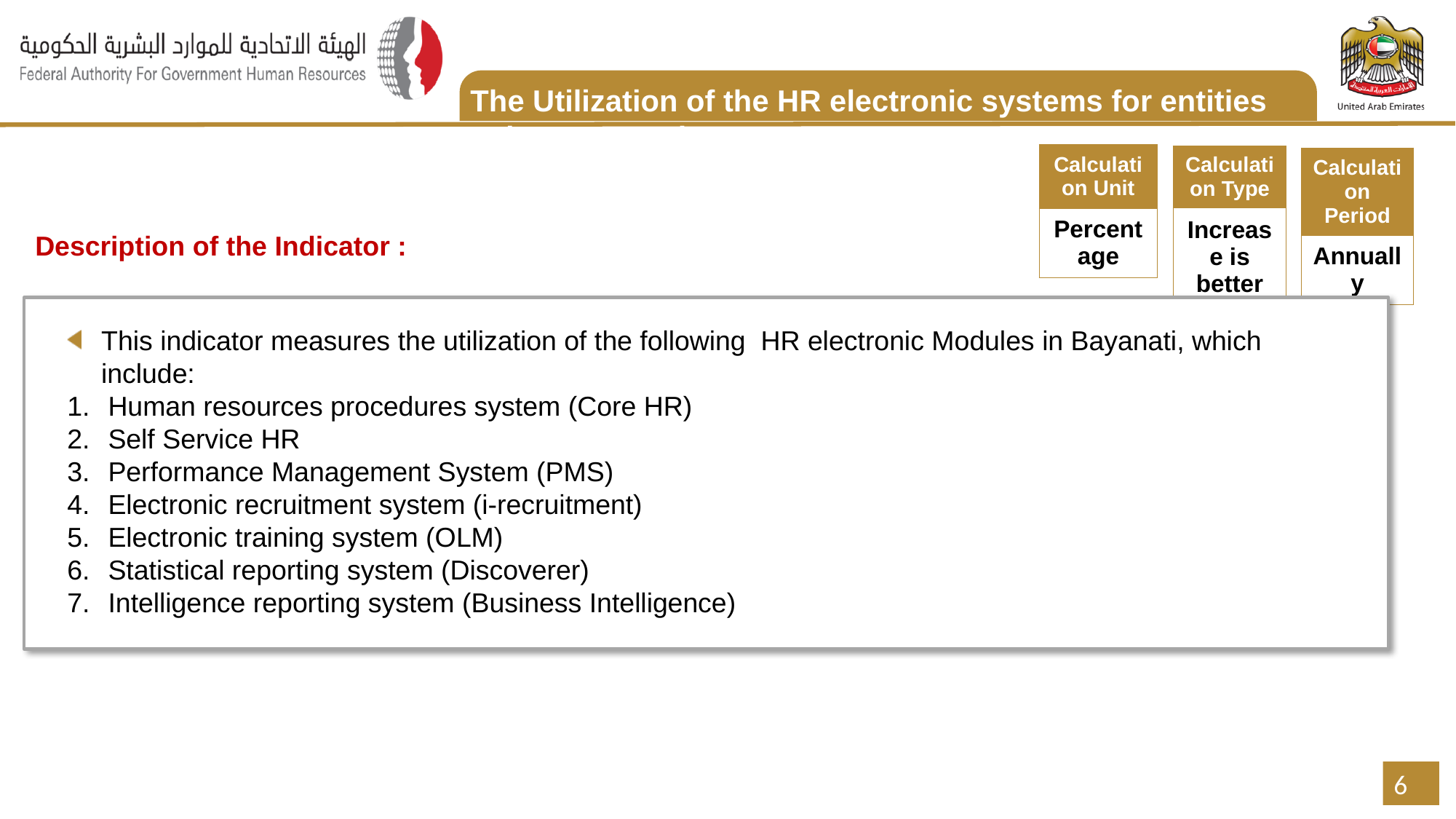

The Utilization of the HR electronic systems for entities using Bayanati
| Calculation Unit |
| --- |
| Percentage |
| Calculation Type |
| --- |
| Increase is better |
| Calculation Period |
| --- |
| Annually |
Description of the Indicator :

This indicator measures the utilization of the following  HR electronic Modules in Bayanati, which include:
Human resources procedures system (Core HR)
Self Service HR
Performance Management System (PMS)
Electronic recruitment system (i-recruitment)
Electronic training system (OLM)
Statistical reporting system (Discoverer)
Intelligence reporting system (Business Intelligence)

6